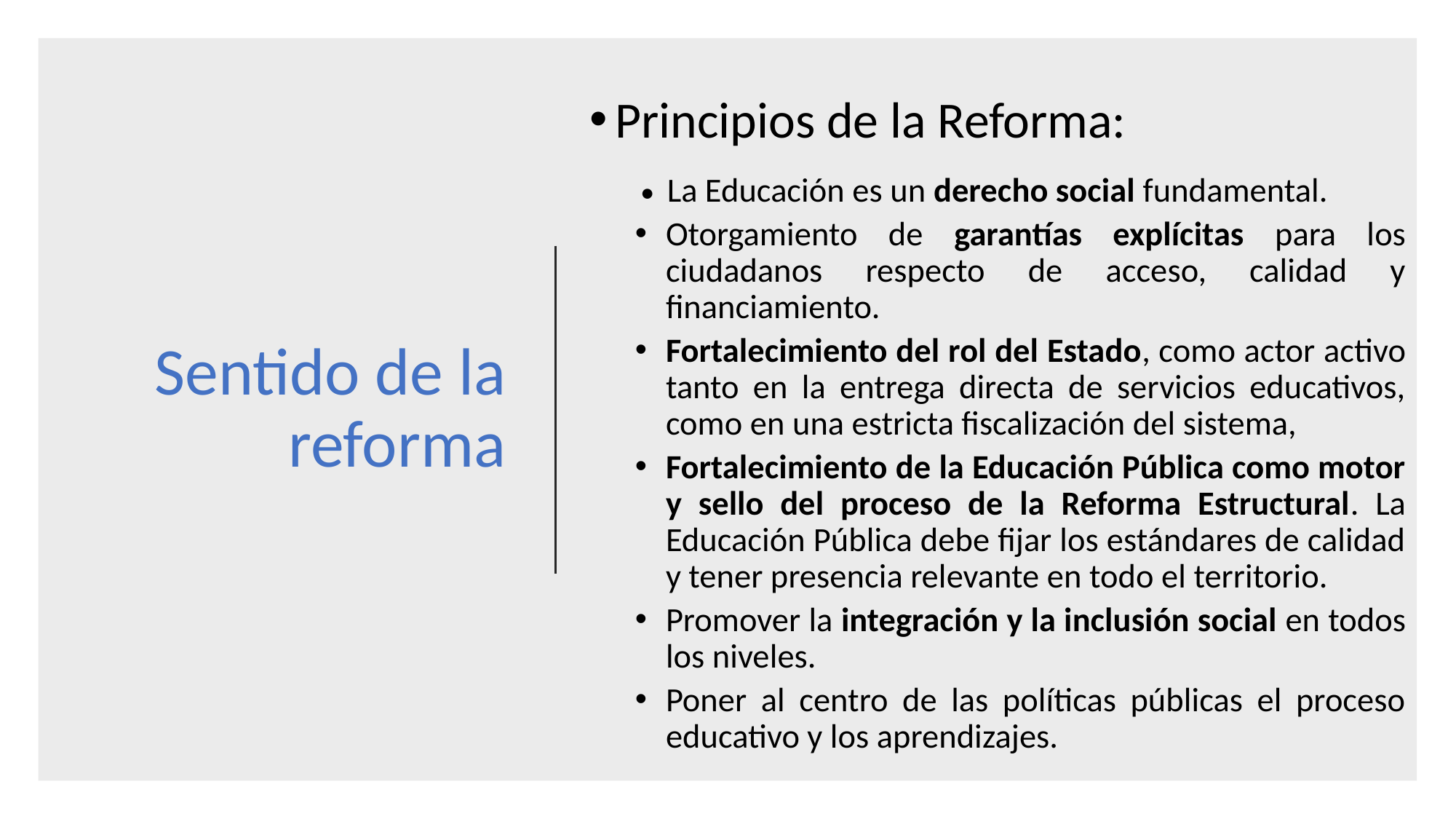

Principios de la Reforma:
•  La Educación es un derecho social fundamental.
Otorgamiento de garantías explícitas para los ciudadanos respecto de acceso, calidad y financiamiento.
Fortalecimiento del rol del Estado, como actor activo tanto en la entrega directa de servicios educativos, como en una estricta fiscalización del sistema,
Fortalecimiento de la Educación Pública como motor y sello del proceso de la Reforma Estructural. La Educación Pública debe fijar los estándares de calidad y tener presencia relevante en todo el territorio.
Promover la integración y la inclusión social en todos los niveles.
Poner al centro de las políticas públicas el proceso educativo y los aprendizajes.
# Sentido de la reforma